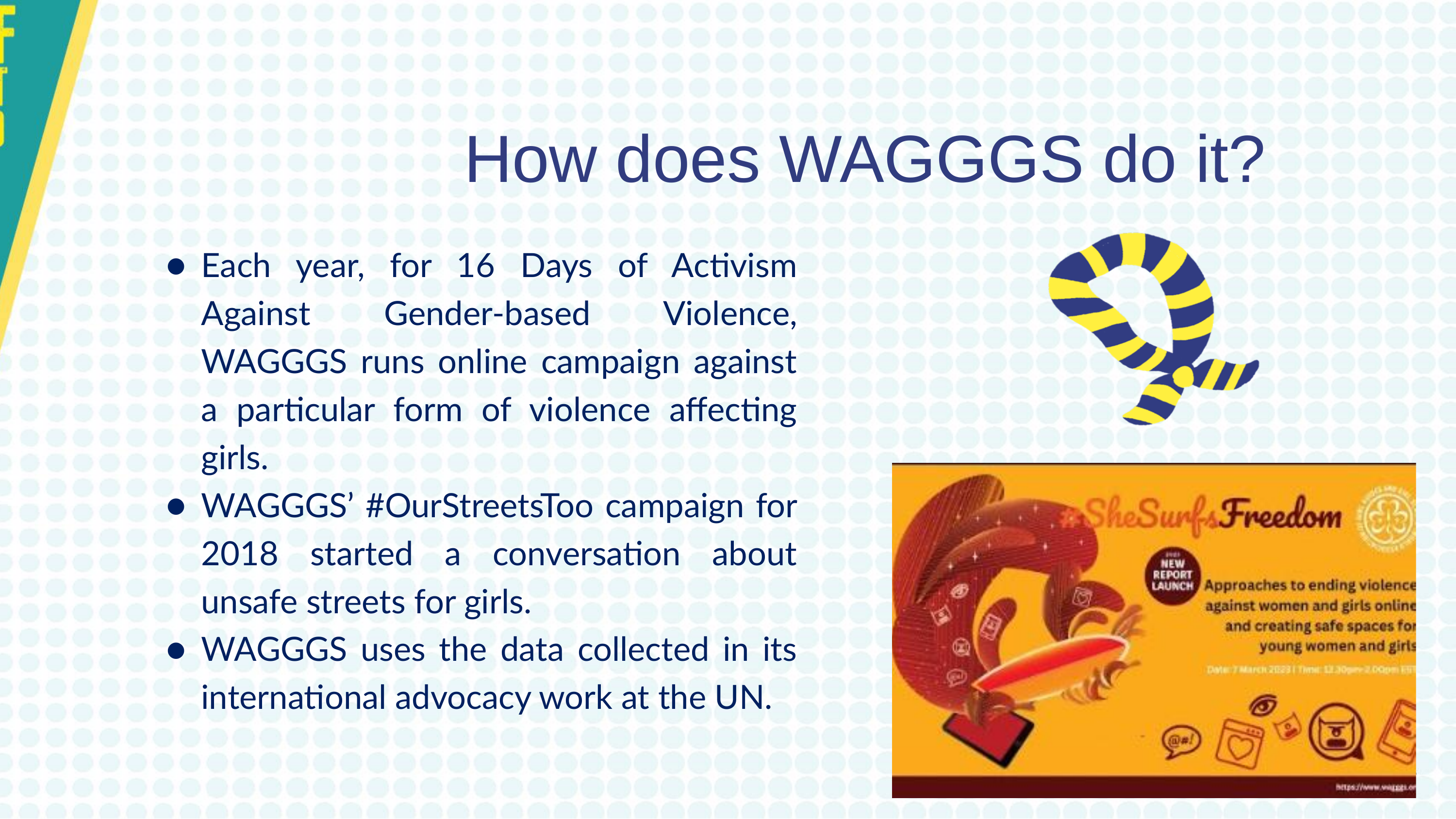

How does WAGGGS do it?

Each year, for 16 Days of Activism Against Gender-based Violence, WAGGGS runs online campaign against a particular form of violence affecting girls.
WAGGGS’ #OurStreetsToo campaign for 2018 started a conversation about unsafe streets for girls.
WAGGGS uses the data collected in its international advocacy work at the UN.